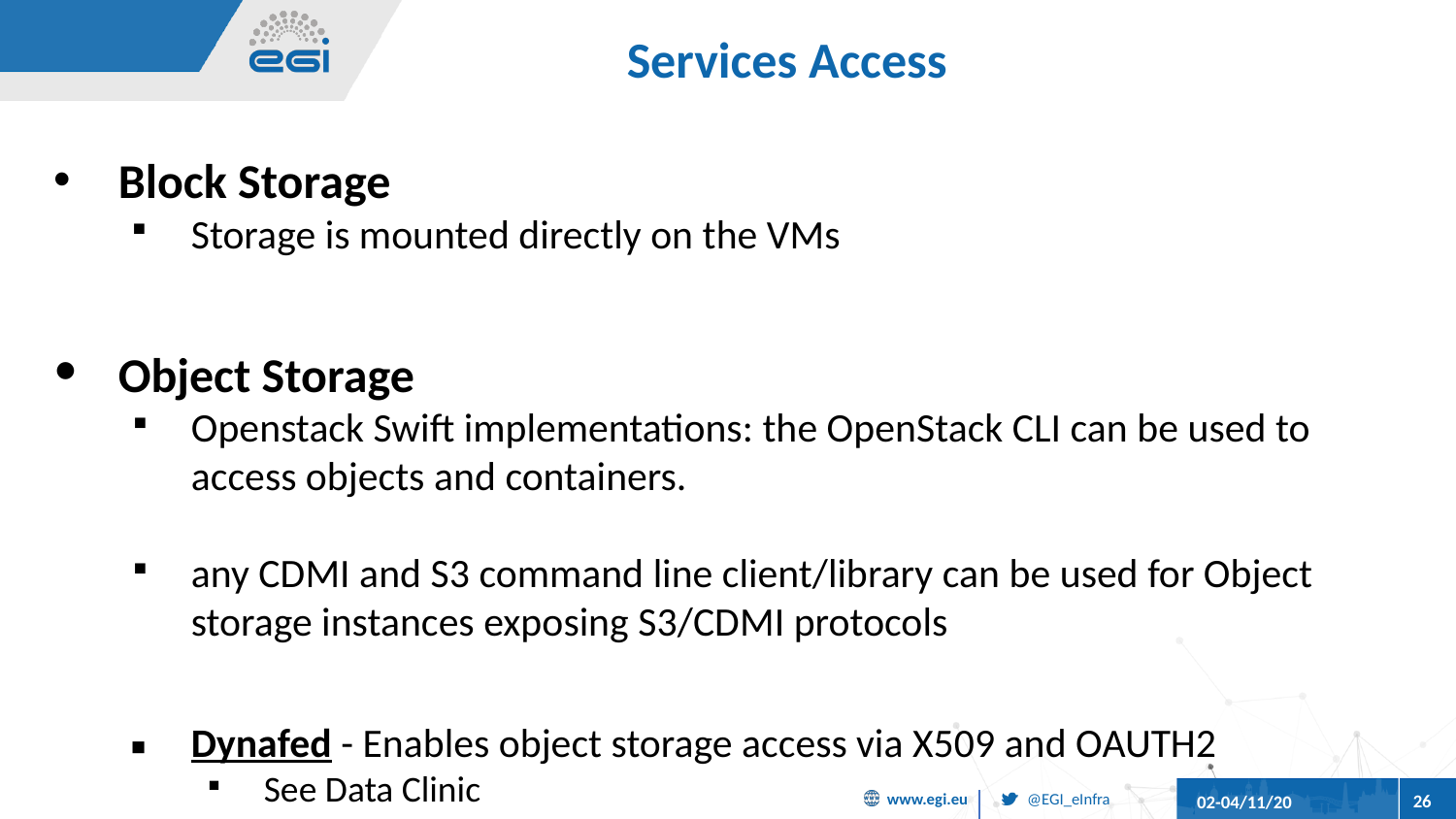

# Services Access

Block Storage
Storage is mounted directly on the VMs

Object Storage
Openstack Swift implementations: the OpenStack CLI can be used to access objects and containers.

any CDMI and S3 command line client/library can be used for Object storage instances exposing S3/CDMI protocols

Dynafed - Enables object storage access via X509 and OAUTH2
See Data Clinic